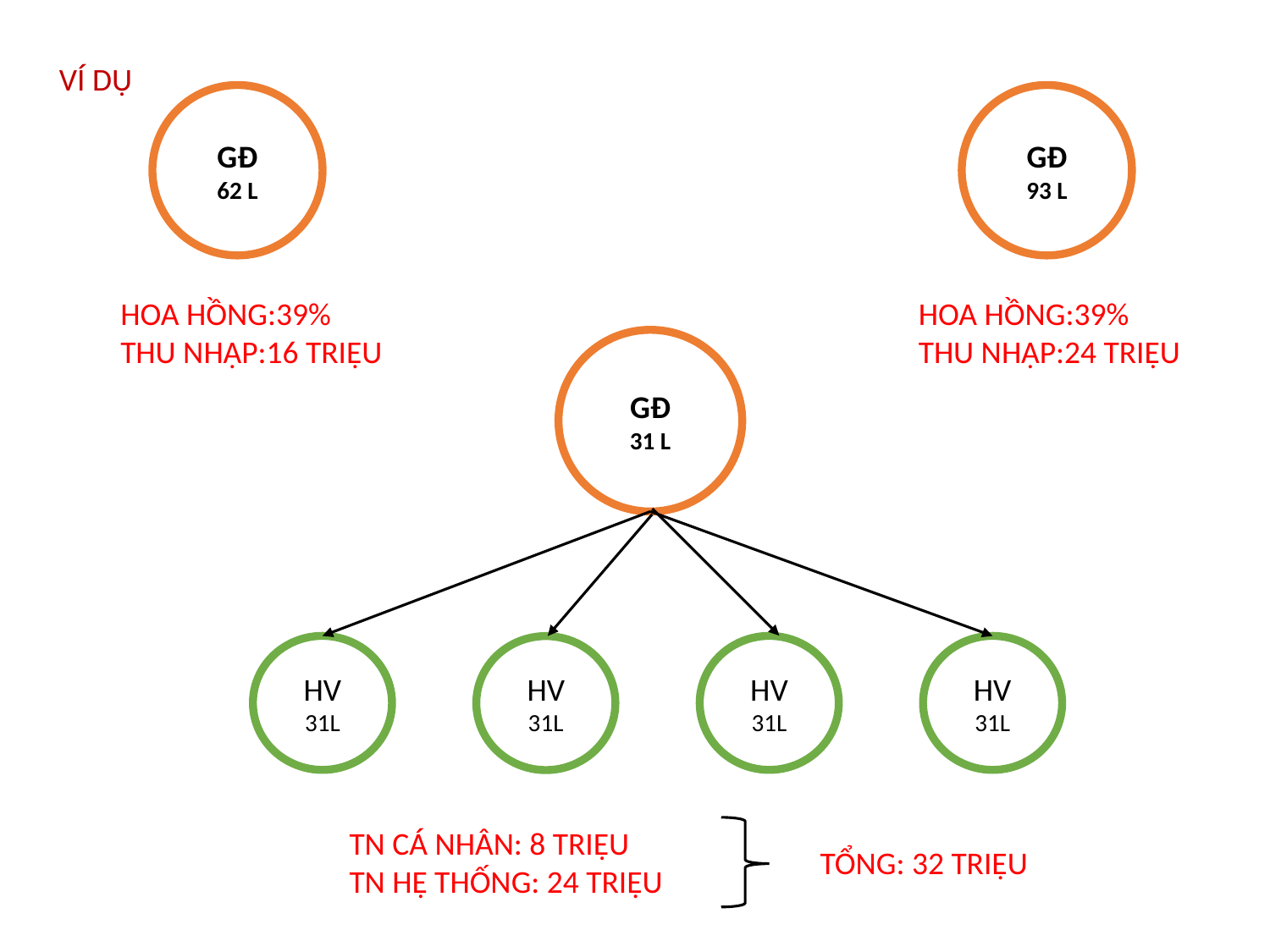

VÍ DỤ
GĐ
62 L
GĐ
93 L
HOA HỒNG:39%
THU NHẬP:16 TRIỆU
HOA HỒNG:39%
THU NHẬP:24 TRIỆU
GĐ
31 L
HV
31L
HV
31L
HV
31L
HV
31L
TN CÁ NHÂN: 8 TRIỆU
TN HỆ THỐNG: 24 TRIỆU

TỔNG: 32 TRIỆU